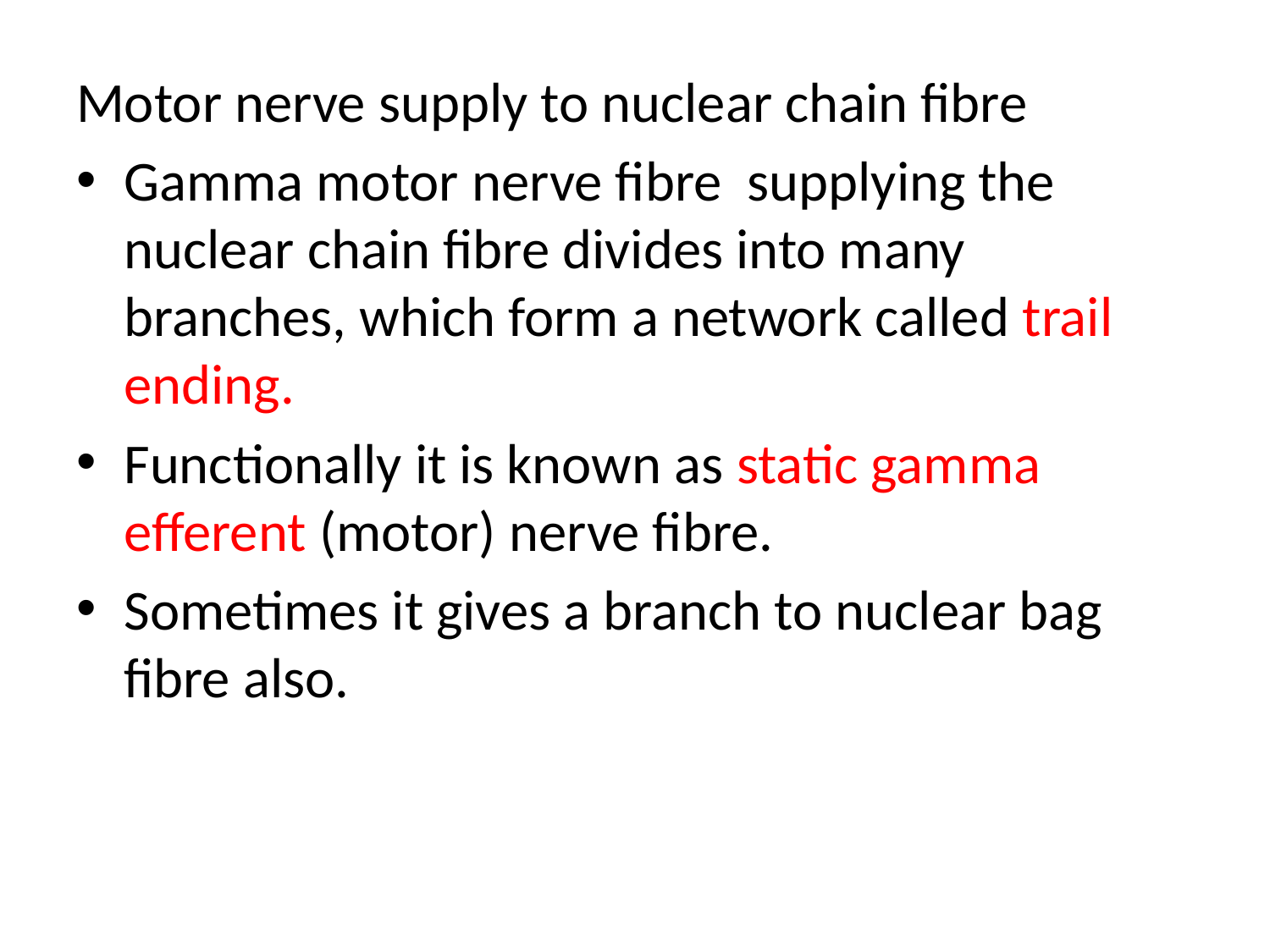

Motor nerve supply to nuclear chain fibre
Gamma motor nerve fibre  supplying the nuclear chain fibre divides into many branches, which form a network called trail ending.
Functionally it is known as static gamma efferent (motor) nerve fibre.
Sometimes it gives a branch to nuclear bag fibre also.